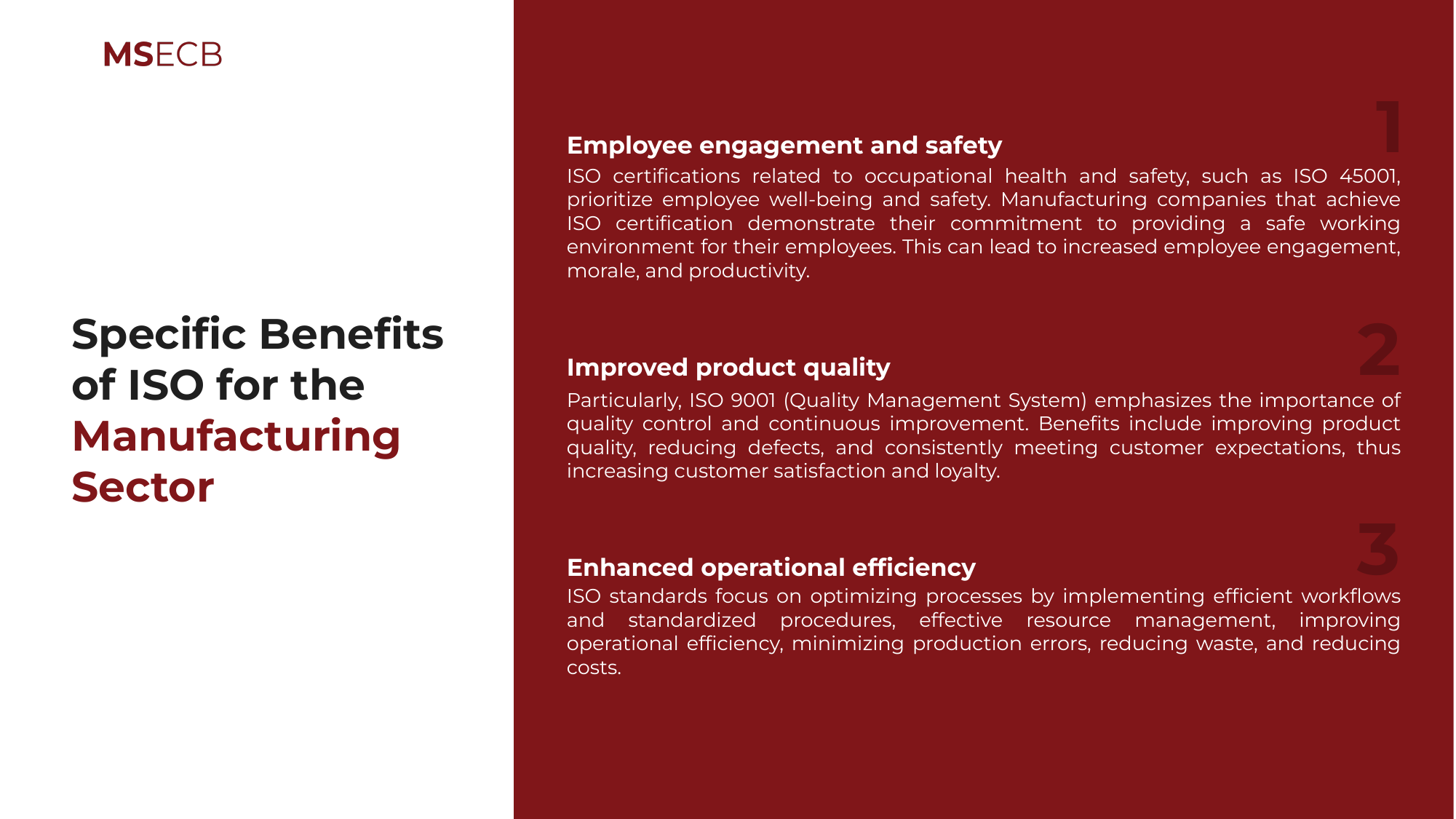

1
Employee engagement and safety
ISO certifications related to occupational health and safety, such as ISO 45001, prioritize employee well-being and safety. Manufacturing companies that achieve ISO certification demonstrate their commitment to providing a safe working environment for their employees. This can lead to increased employee engagement, morale, and productivity.
2
Specific Benefits of ISO for the Manufacturing Sector
Improved product quality
Particularly, ISO 9001 (Quality Management System) emphasizes the importance of quality control and continuous improvement. Benefits include improving product quality, reducing defects, and consistently meeting customer expectations, thus increasing customer satisfaction and loyalty.
3
Enhanced operational efficiency
ISO standards focus on optimizing processes by implementing efficient workflows and standardized procedures, effective resource management, improving operational efficiency, minimizing production errors, reducing waste, and reducing costs.